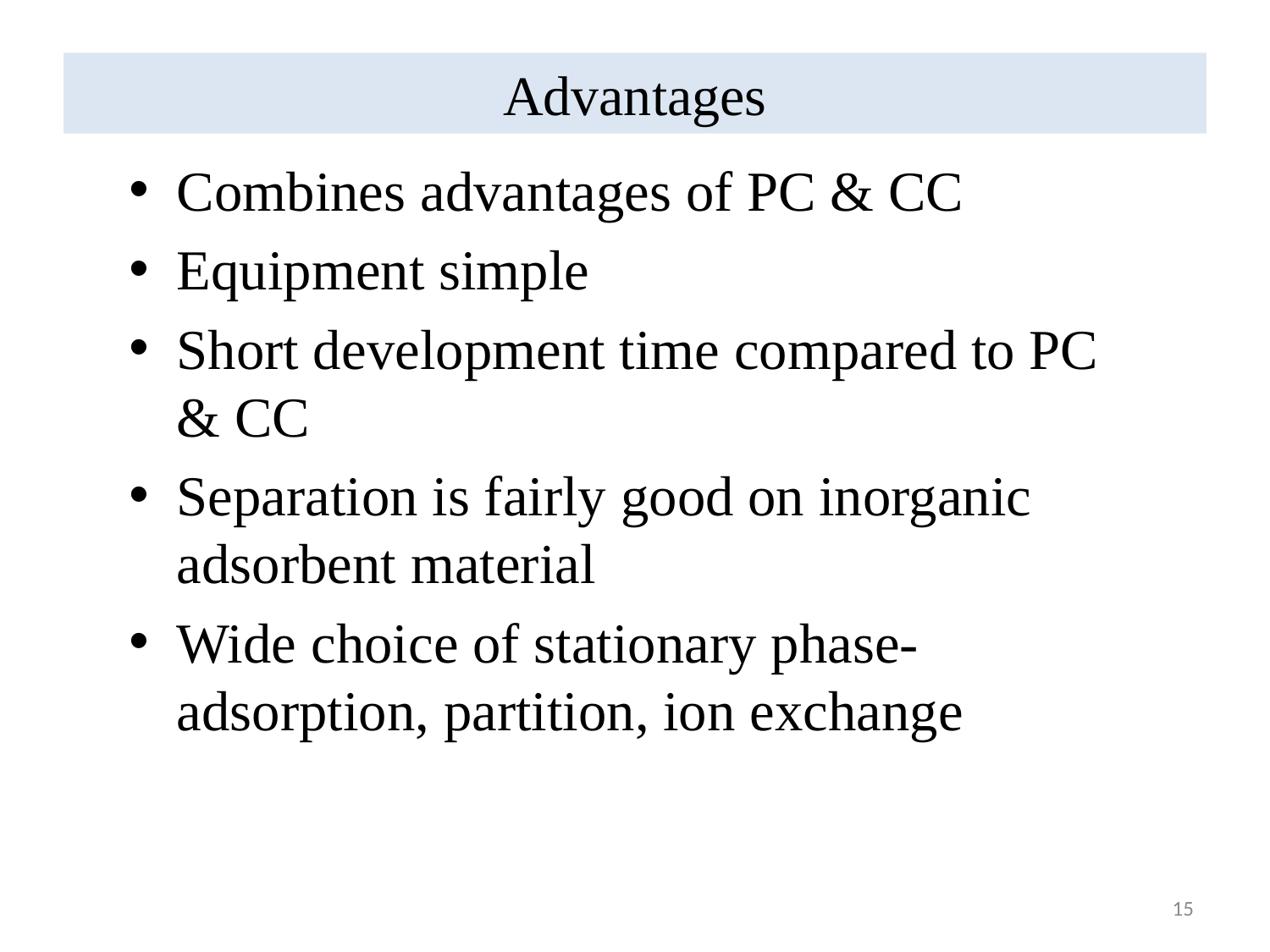

# Advantages
Combines advantages of PC & CC
Equipment simple
Short development time compared to PC & CC
Separation is fairly good on inorganic adsorbent material
Wide choice of stationary phase- adsorption, partition, ion exchange

15